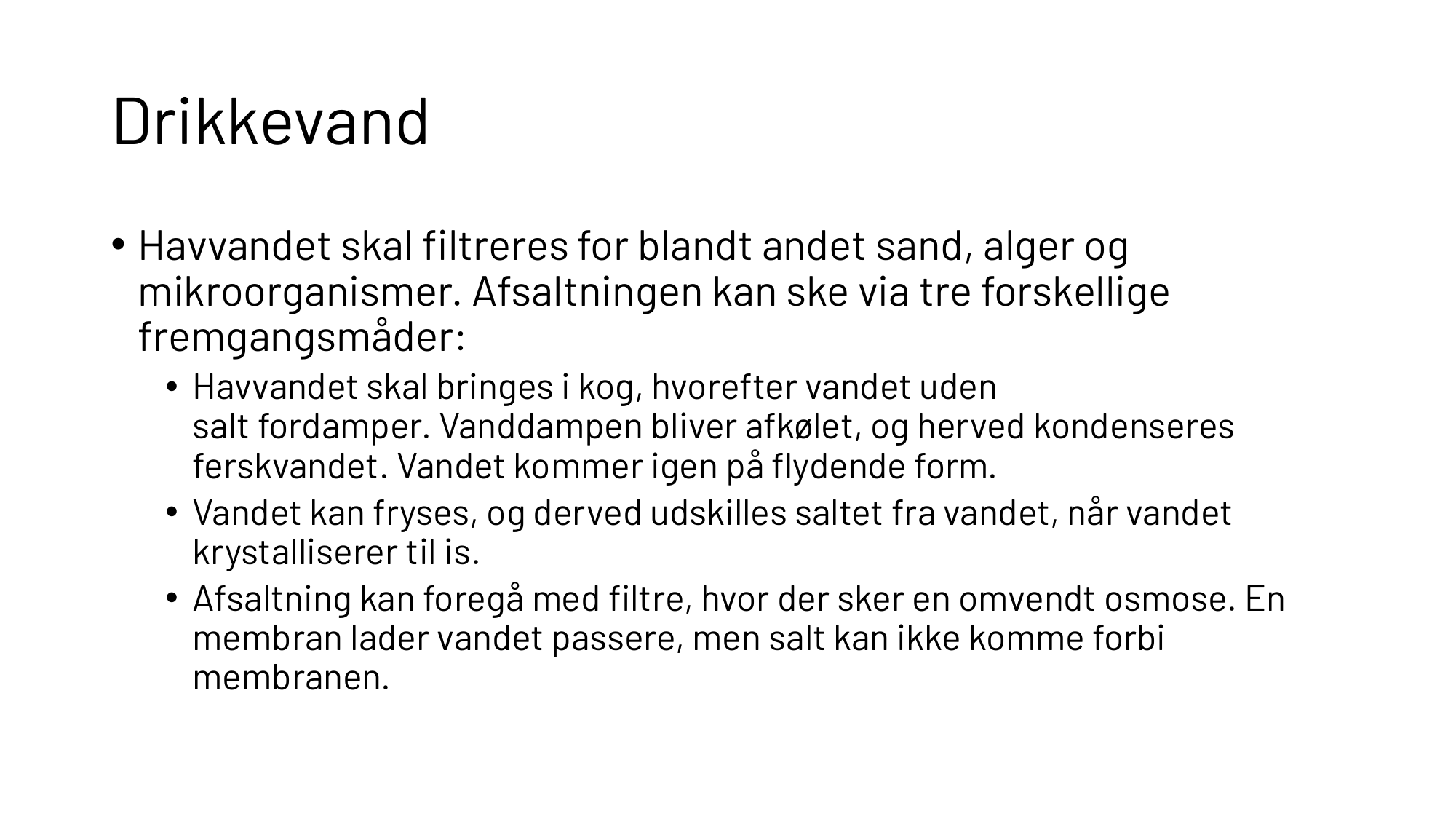

# Drikkevand
Havvandet skal filtreres for blandt andet sand, alger og mikroorganismer. Afsaltningen kan ske via tre forskellige fremgangsmåder:
Havvandet skal bringes i kog, hvorefter vandet uden salt fordamper. Vanddampen bliver afkølet, og herved kondenseres ferskvandet. Vandet kommer igen på flydende form.
Vandet kan fryses, og derved udskilles saltet fra vandet, når vandet krystalliserer til is.
Afsaltning kan foregå med filtre, hvor der sker en omvendt osmose. En membran lader vandet passere, men salt kan ikke komme forbi membranen.